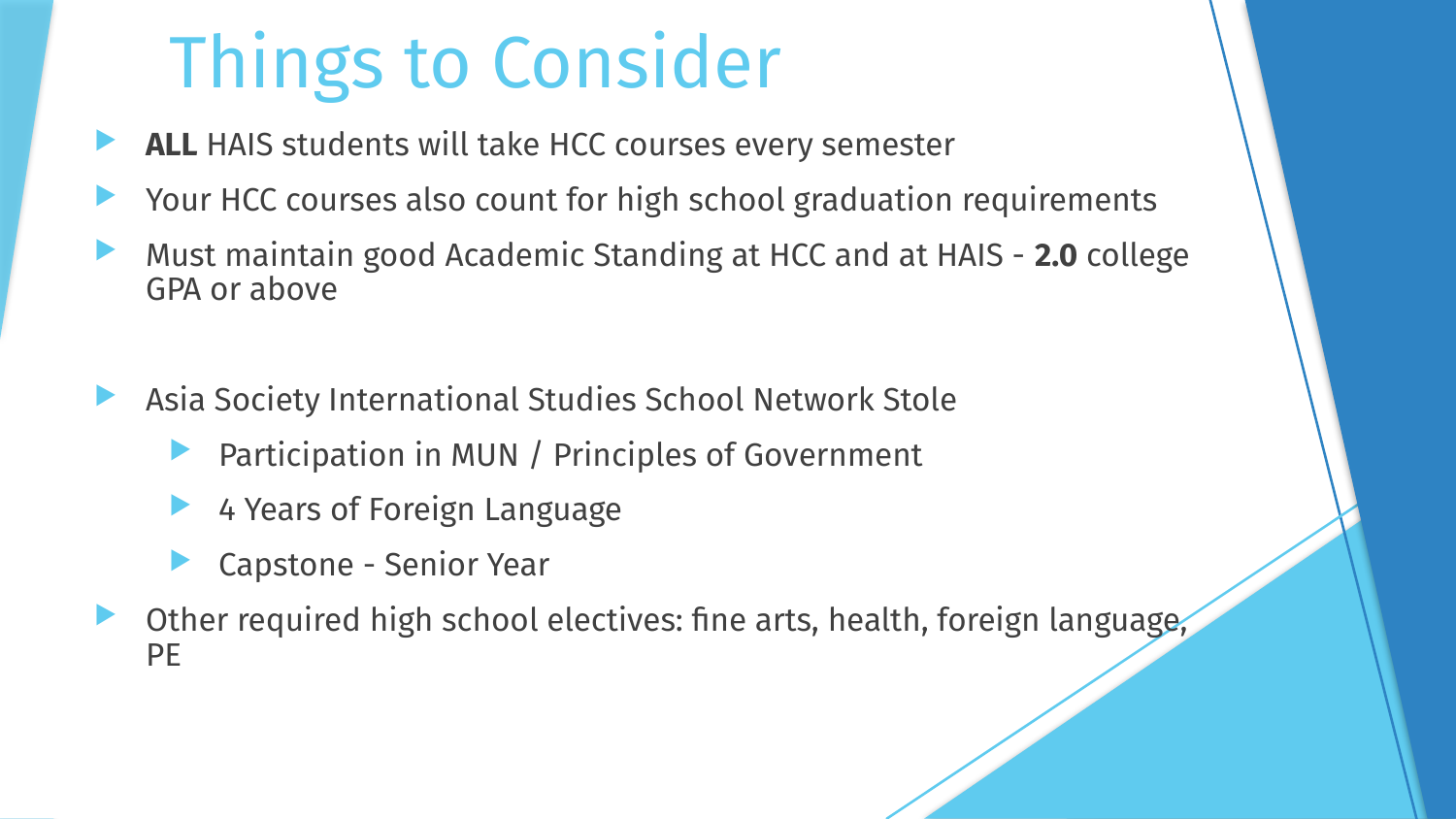

# Things to Consider
ALL HAIS students will take HCC courses every semester
Your HCC courses also count for high school graduation requirements
Must maintain good Academic Standing at HCC and at HAIS - 2.0 college GPA or above

Asia Society International Studies School Network Stole
Participation in MUN / Principles of Government
4 Years of Foreign Language
Capstone - Senior Year
Other required high school electives: fine arts, health, foreign language, PE